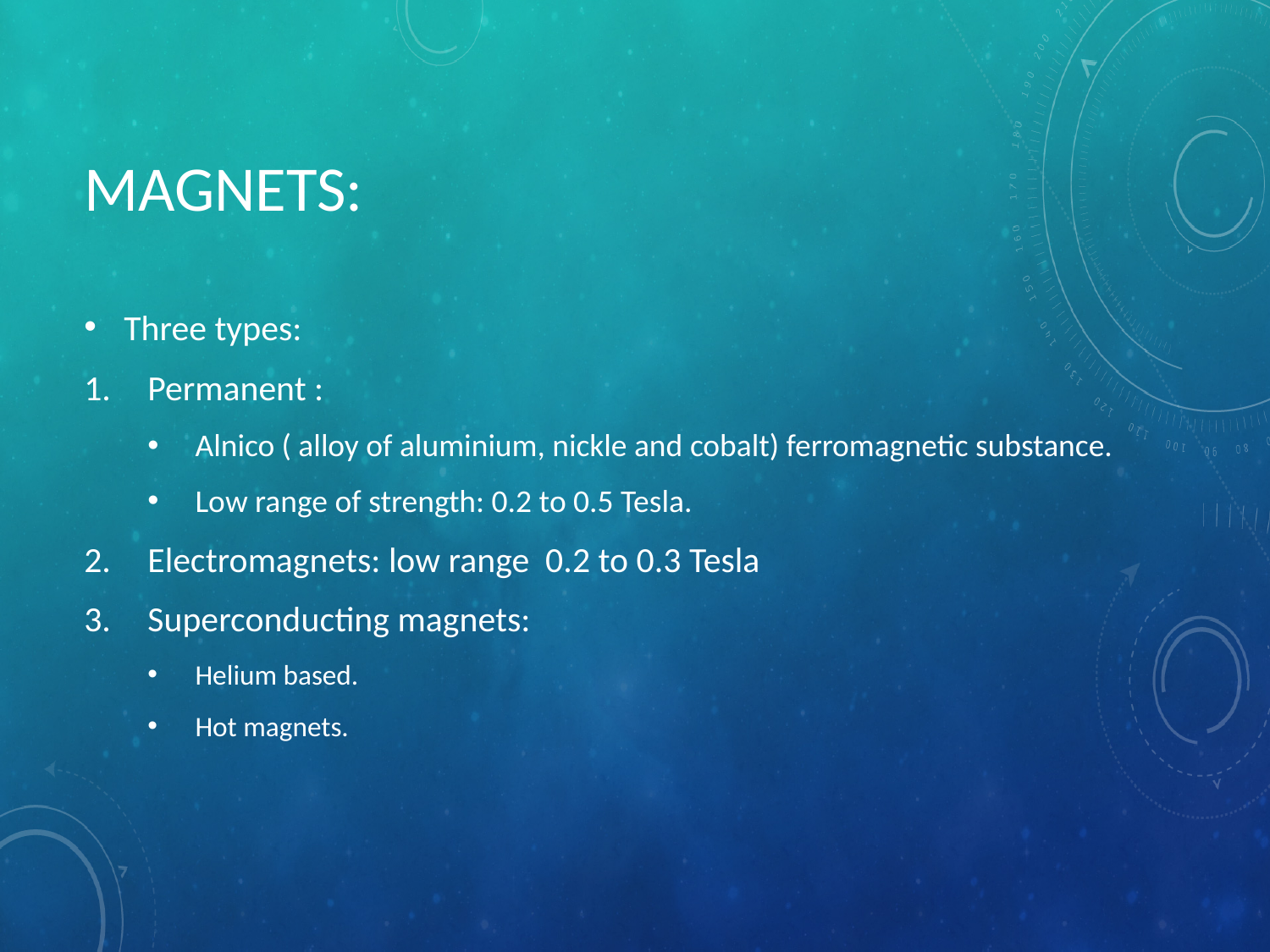

# Magnets:
Three types:
Permanent :
Alnico ( alloy of aluminium, nickle and cobalt) ferromagnetic substance.
Low range of strength: 0.2 to 0.5 Tesla.
Electromagnets: low range  0.2 to 0.3 Tesla
Superconducting magnets:
Helium based.
Hot magnets.